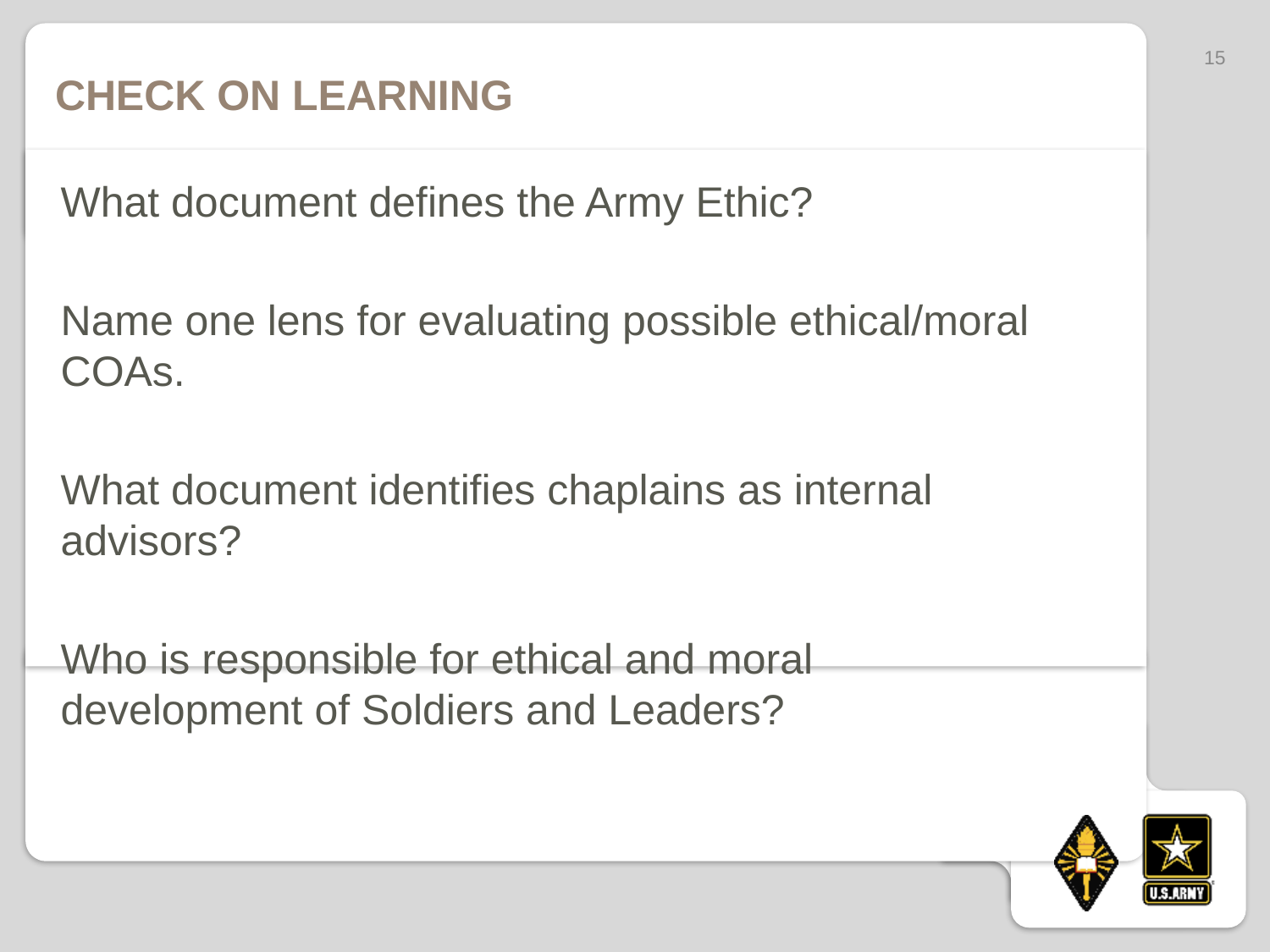

15
# Check on Learning
What document defines the Army Ethic?

Name one lens for evaluating possible ethical/moral COAs.

What document identifies chaplains as internal advisors?

Who is responsible for ethical and moral development of Soldiers and Leaders?